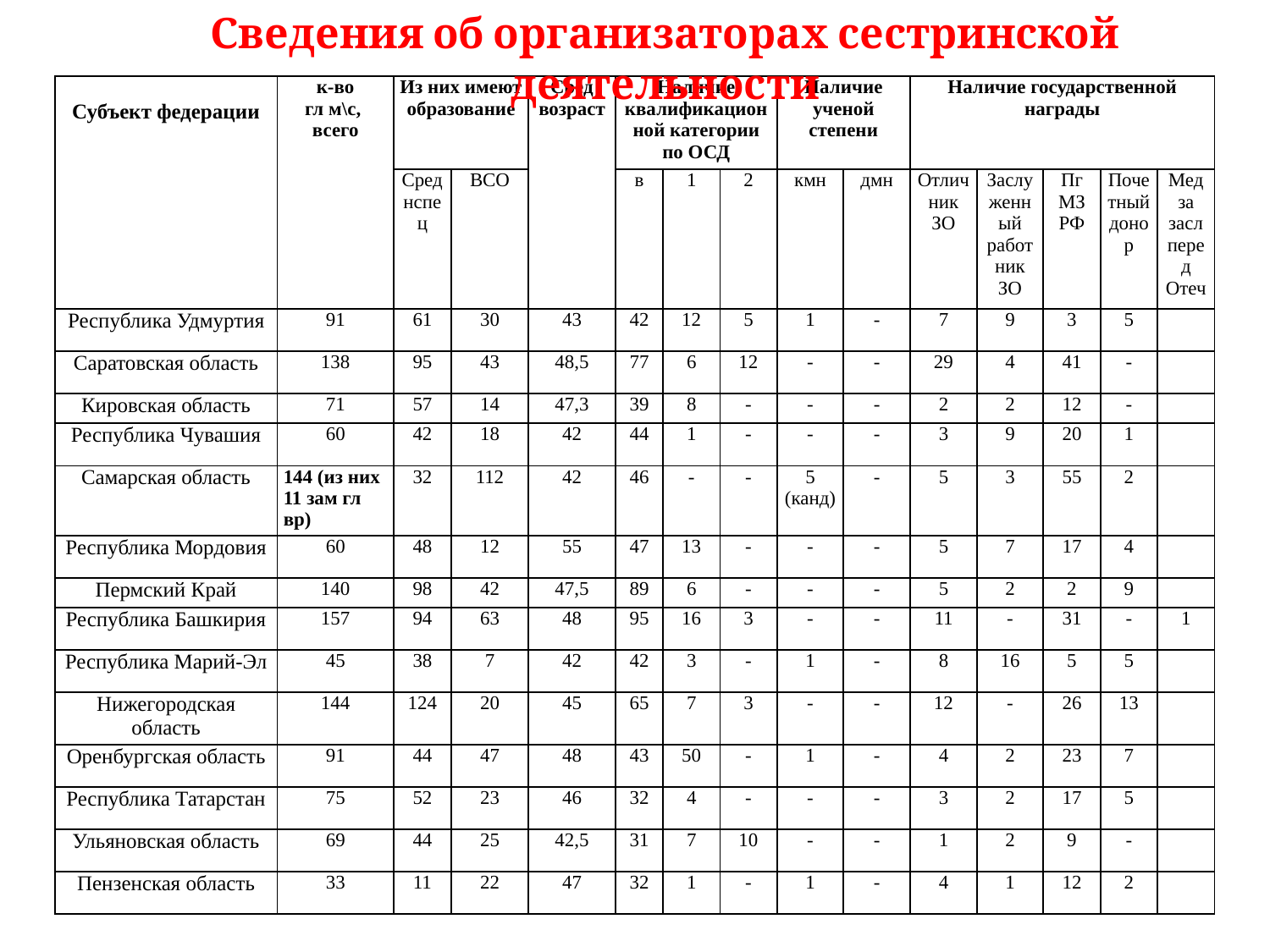

Сведения об организаторах сестринской деятельности

| Субъект федерации | к-во гл м\с, всего | Из них имеют образование |  | Сред возраст | Наличие квалификационной категории по ОСД |  |  | Наличие ученой степени |  | Наличие государственной награды |  |  |  |  |
| --- | --- | --- | --- | --- | --- | --- | --- | --- | --- | --- | --- | --- | --- | --- |
|  |  | Среднспец | ВСО |  | в | 1 | 2 | кмн | дмн | Отличник ЗО | Заслуженный работник ЗО | Пг МЗ РФ | Почетный донор | Мед за засл перед Отеч |
| Республика Удмуртия | 91 | 61 | 30 | 43 | 42 | 12 | 5 | 1 | - | 7 | 9 | 3 | 5 |  |
| Саратовская область | 138 | 95 | 43 | 48,5 | 77 | 6 | 12 | - | - | 29 | 4 | 41 | - |  |
| Кировская область | 71 | 57 | 14 | 47,3 | 39 | 8 | - | - | - | 2 | 2 | 12 | - |  |
| Республика Чувашия | 60 | 42 | 18 | 42 | 44 | 1 | - | - | - | 3 | 9 | 20 | 1 |  |
| Самарская область | 144 (из них 11 зам гл вр) | 32 | 112 | 42 | 46 | - | - | 5 (канд) | - | 5 | 3 | 55 | 2 |  |
| Республика Мордовия | 60 | 48 | 12 | 55 | 47 | 13 | - | - | - | 5 | 7 | 17 | 4 |  |
| Пермский Край | 140 | 98 | 42 | 47,5 | 89 | 6 | - | - | - | 5 | 2 | 2 | 9 |  |
| Республика Башкирия | 157 | 94 | 63 | 48 | 95 | 16 | 3 | - | - | 11 | - | 31 | - | 1 |
| Республика Марий-Эл | 45 | 38 | 7 | 42 | 42 | 3 | - | 1 | - | 8 | 16 | 5 | 5 |  |
| Нижегородская область | 144 | 124 | 20 | 45 | 65 | 7 | 3 | - | - | 12 | - | 26 | 13 |  |
| Оренбургская область | 91 | 44 | 47 | 48 | 43 | 50 | - | 1 | - | 4 | 2 | 23 | 7 |  |
| Республика Татарстан | 75 | 52 | 23 | 46 | 32 | 4 | - | - | - | 3 | 2 | 17 | 5 |  |
| Ульяновская область | 69 | 44 | 25 | 42,5 | 31 | 7 | 10 | - | - | 1 | 2 | 9 | - |  |
| Пензенская область | 33 | 11 | 22 | 47 | 32 | 1 | - | 1 | - | 4 | 1 | 12 | 2 |  |